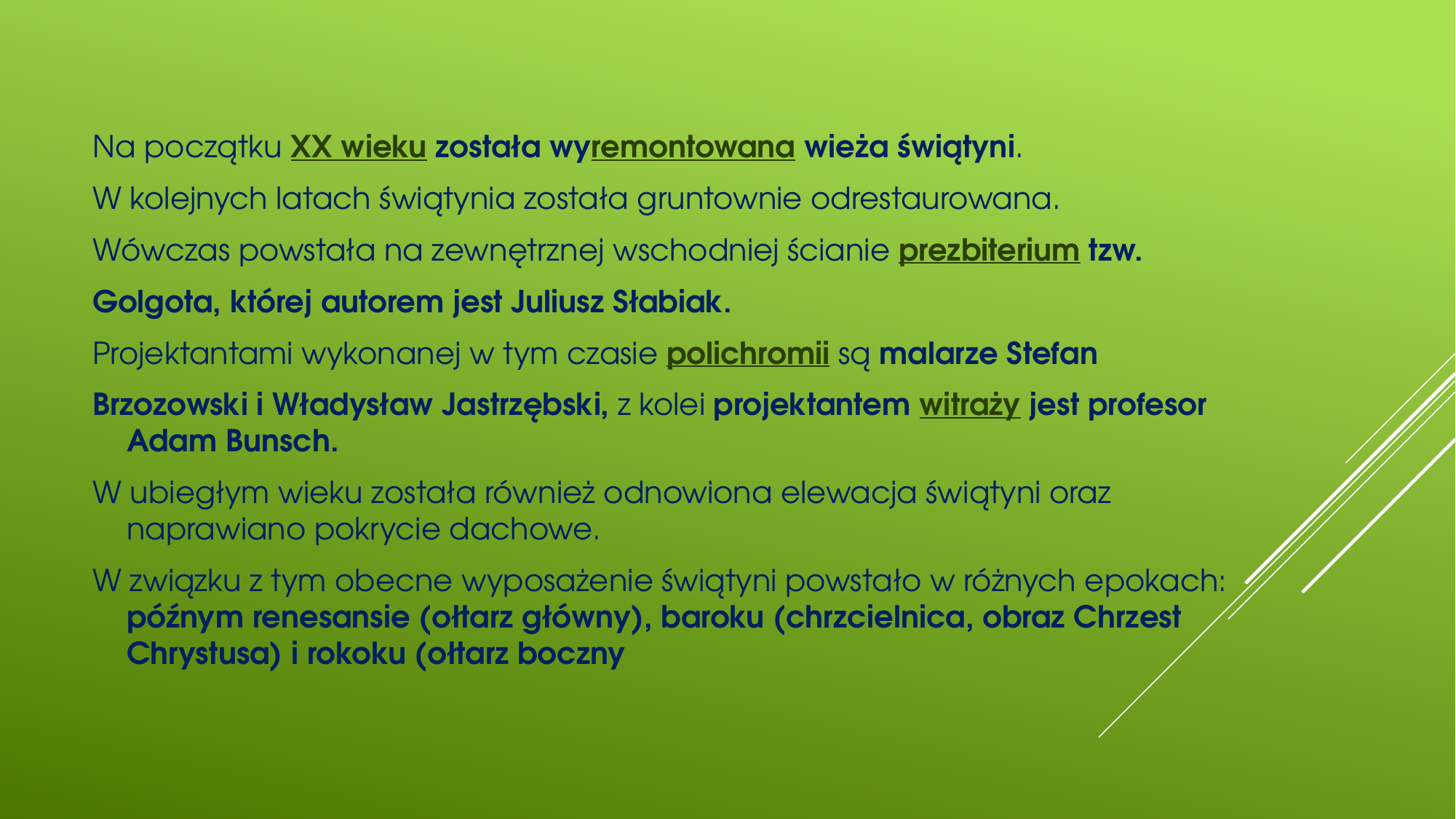

Na początku XX wieku została wyremontowana wieża świątyni.
W kolejnych latach świątynia została gruntownie odrestaurowana.
Wówczas powstała na zewnętrznej wschodniej ścianie prezbiterium tzw.
Golgota, której autorem jest Juliusz Słabiak.
Projektantami wykonanej w tym czasie polichromii są malarze Stefan
Brzozowski i Władysław Jastrzębski, z kolei projektantem witraży jest profesor Adam Bunsch.
W ubiegłym wieku została również odnowiona elewacja świątyni oraz naprawiano pokrycie dachowe.
W związku z tym obecne wyposażenie świątyni powstało w różnych epokach: późnym renesansie (ołtarz główny), baroku (chrzcielnica, obraz Chrzest Chrystusa) i rokoku (ołtarz boczny
#